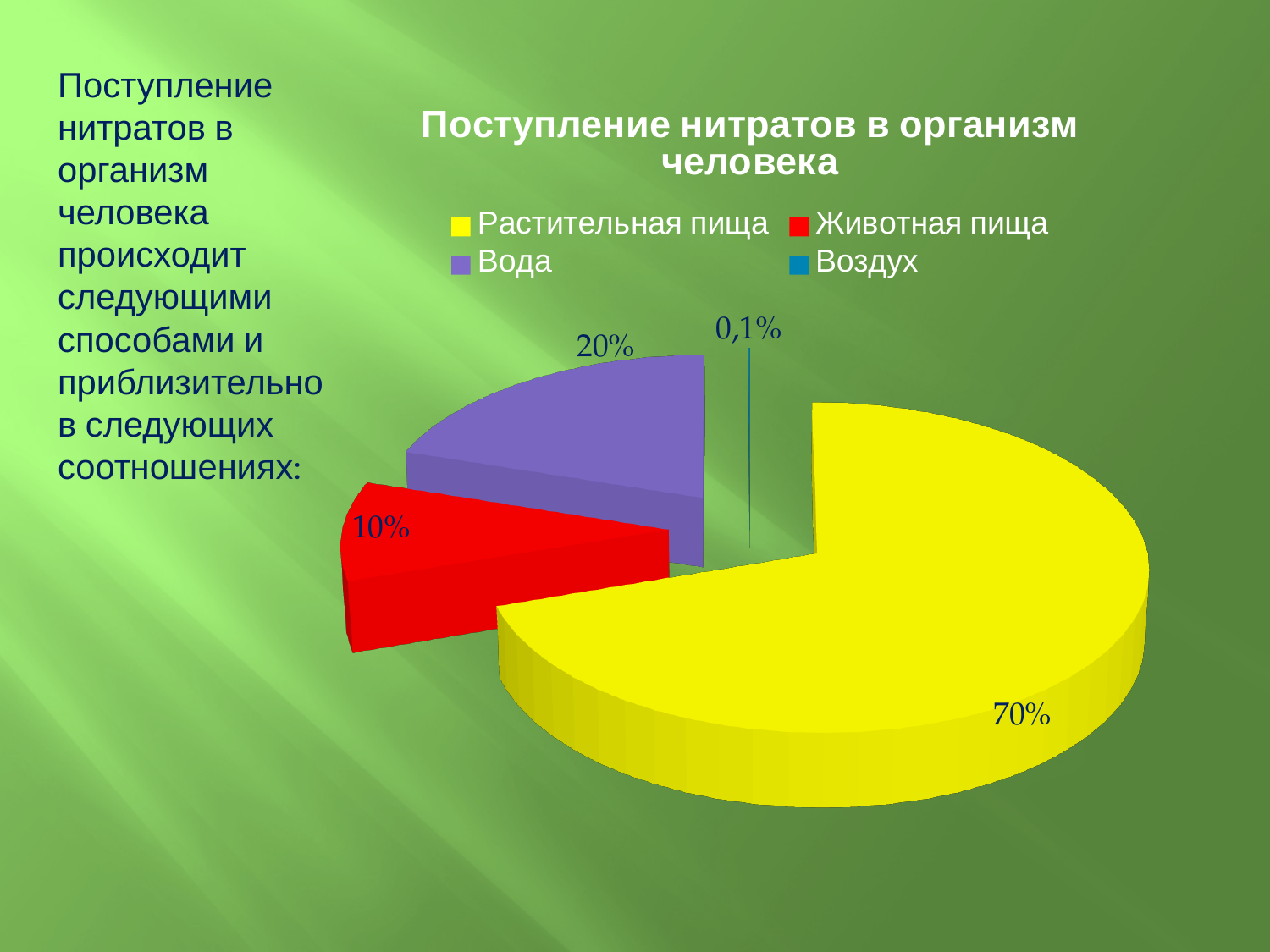

Поступление нитратов в организм человека происходит следующими способами и приблизительно в следующих соотношениях:

[unsupported chart]